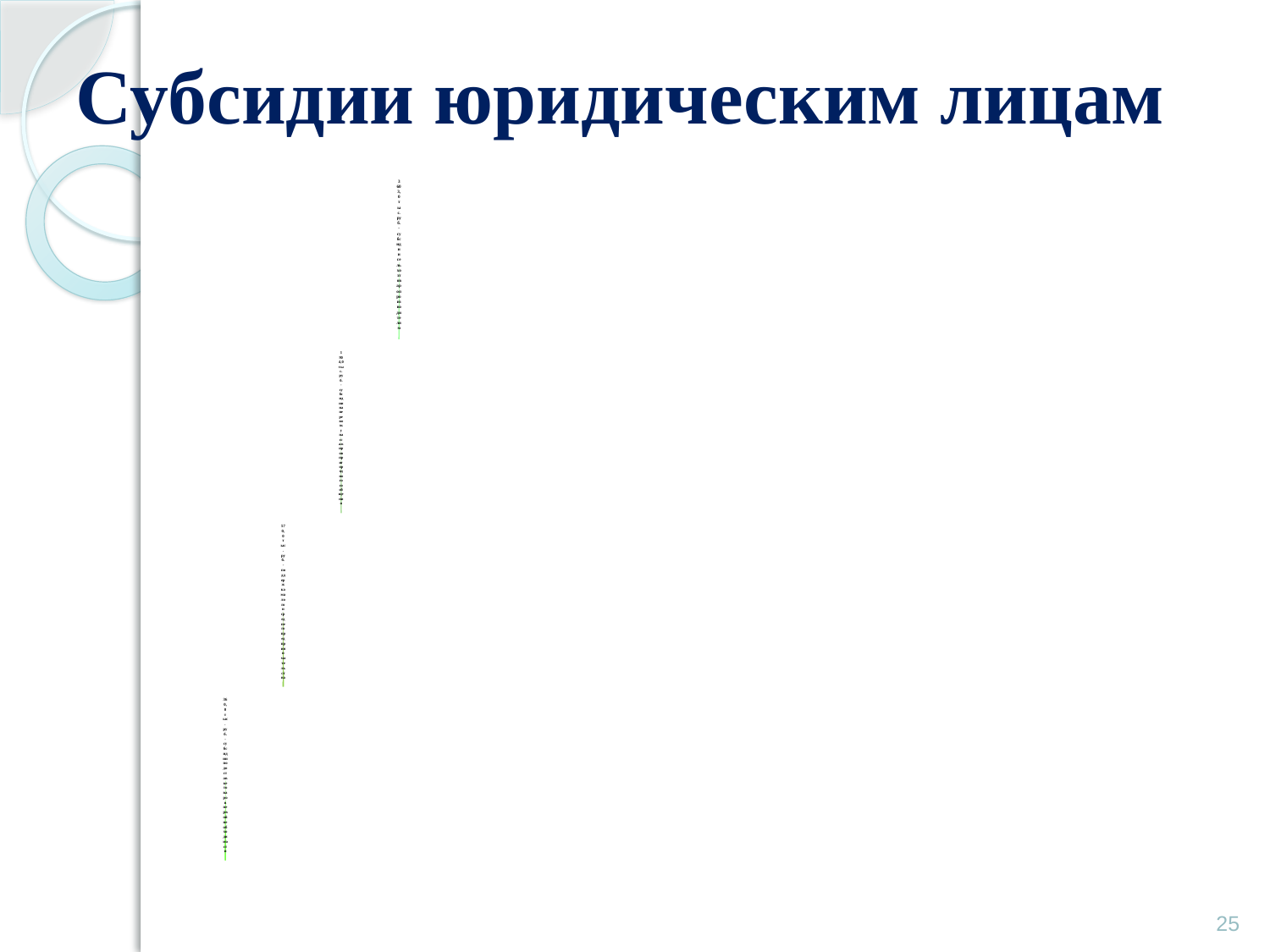

# Субсидии юридическим лицам
3 603,0 тыс. руб. - субсидии сельхозтоваропроизводителям
1 904,0 тыс. руб. - субсидии на перевозку пассажиров пригородного сообщения
570,0 тыс. руб. - поддержка малого и среднего предпринимательства
360,0 тыс. руб. - субсидии по доставке товаров первой необходимости
25